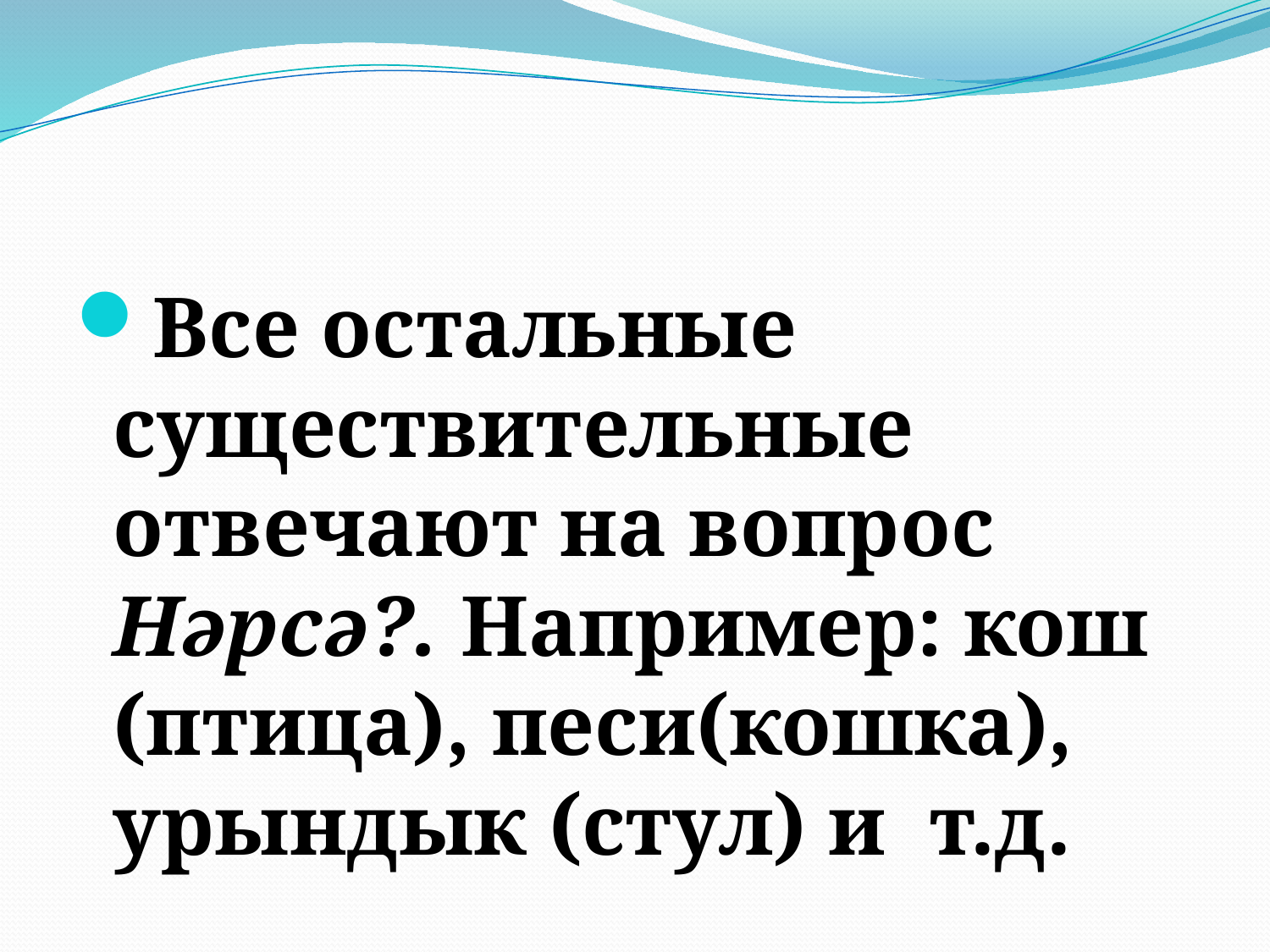

#
Все остальные существительные отвечают на вопрос Нәрсә?. Например: кош (птица), песи(кошка), урындык (стул) и  т.д.